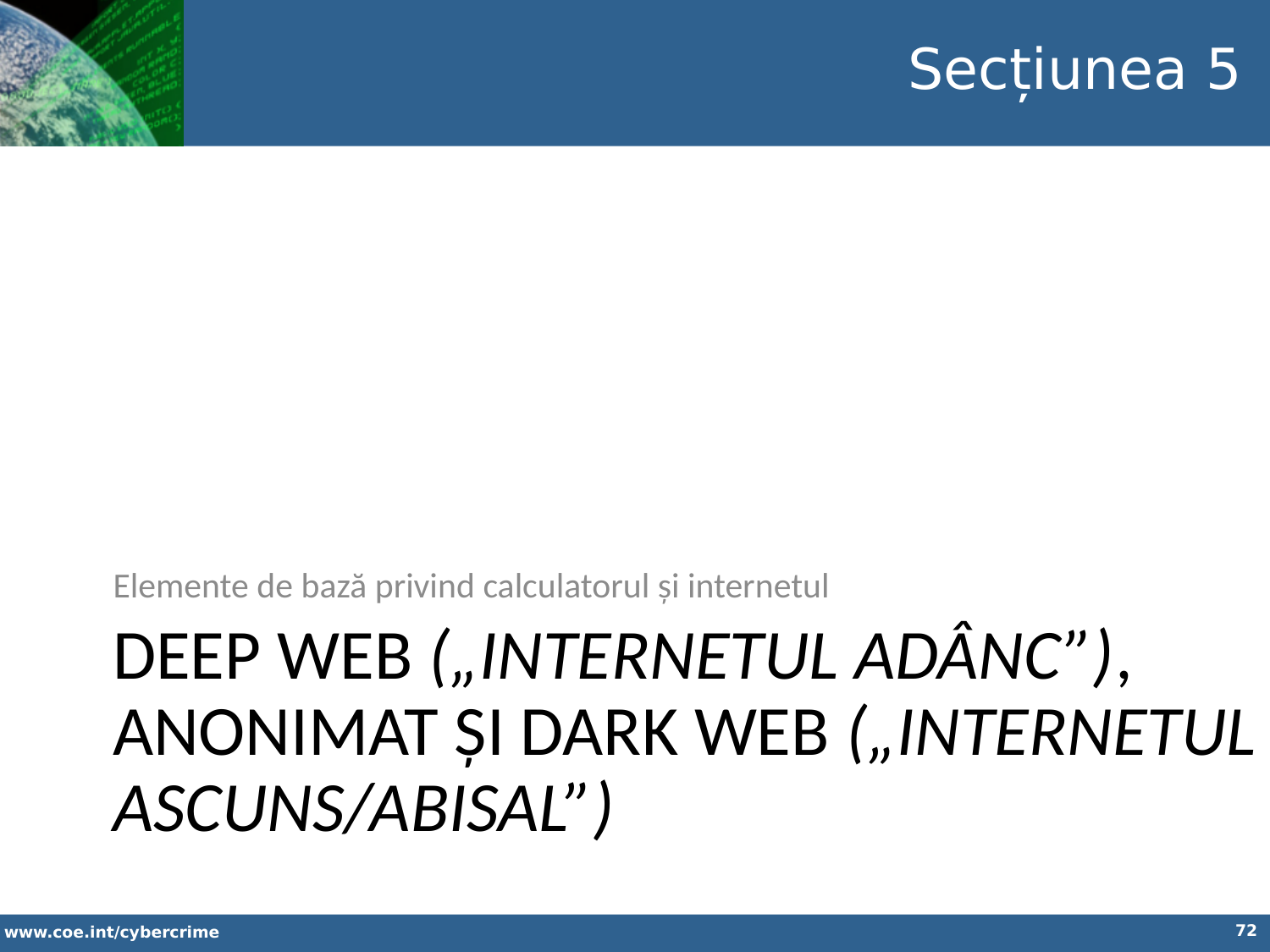

Secțiunea 5
Elemente de bază privind calculatorul și internetul
# Deep web („internetul adânc”), anonimat și dark web („internetul ascuns/ABISAL”)